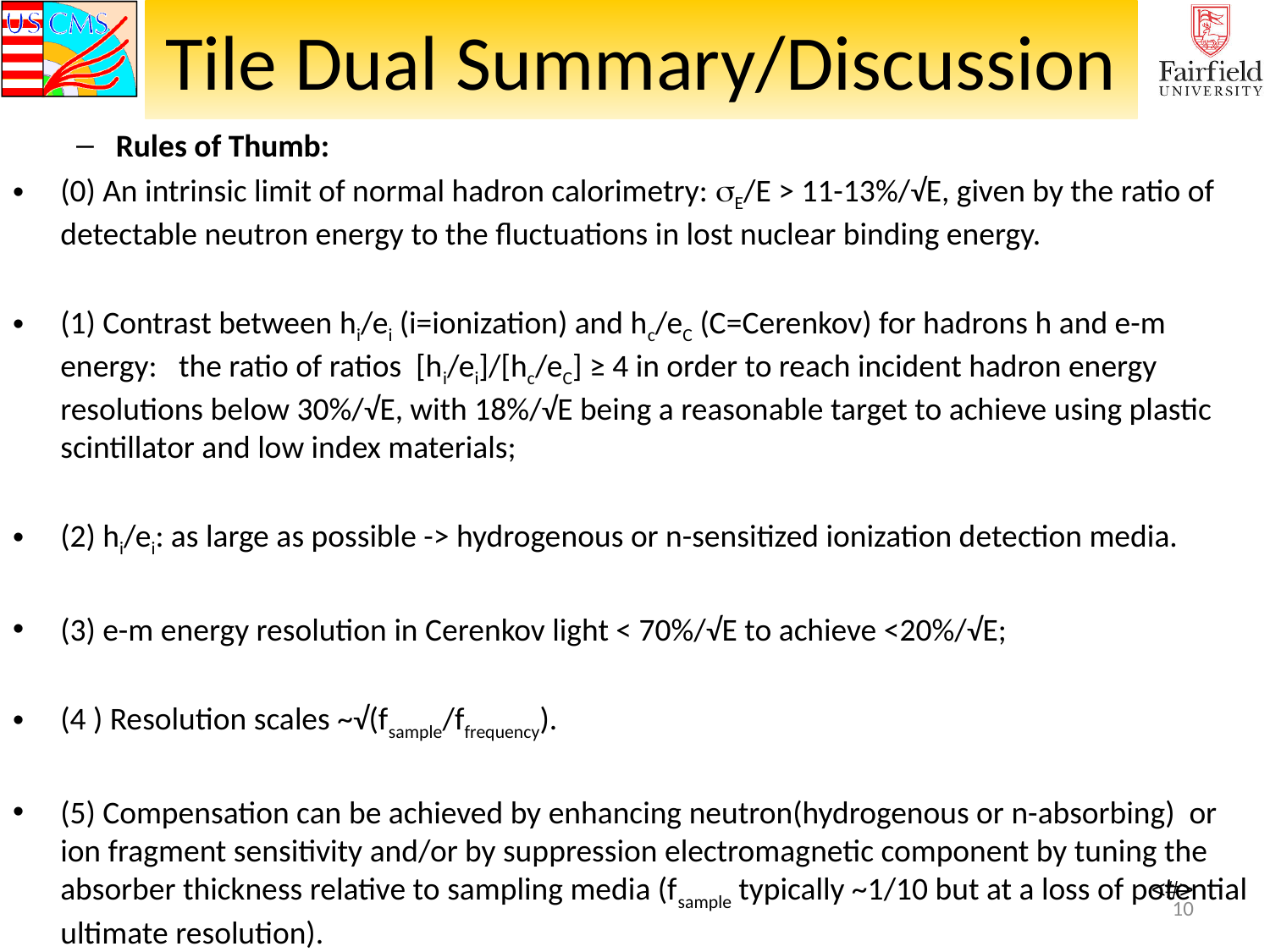

# Tile Dual Summary/Discussion
Rules of Thumb:
(0) An intrinsic limit of normal hadron calorimetry: σE/E > 11-13%/√E, given by the ratio of detectable neutron energy to the fluctuations in lost nuclear binding energy.

(1) Contrast between hi/ei (i=ionization) and hc/eC (C=Cerenkov) for hadrons h and e-m energy:   the ratio of ratios  [hi/ei]/[hc/eC] ≥ 4 in order to reach incident hadron energy resolutions below 30%/√E, with 18%/√E being a reasonable target to achieve using plastic scintillator and low index materials;

(2) hi/ei: as large as possible -> hydrogenous or n-sensitized ionization detection media.

(3) e-m energy resolution in Cerenkov light < 70%/√E to achieve <20%/√E;

(4 ) Resolution scales ~√(fsample/ffrequency).

(5) Compensation can be achieved by enhancing neutron(hydrogenous or n-absorbing)  or ion fragment sensitivity and/or by suppression electromagnetic component by tuning the absorber thickness relative to sampling media (fsample typically ~1/10 but at a loss of potential ultimate resolution).

10